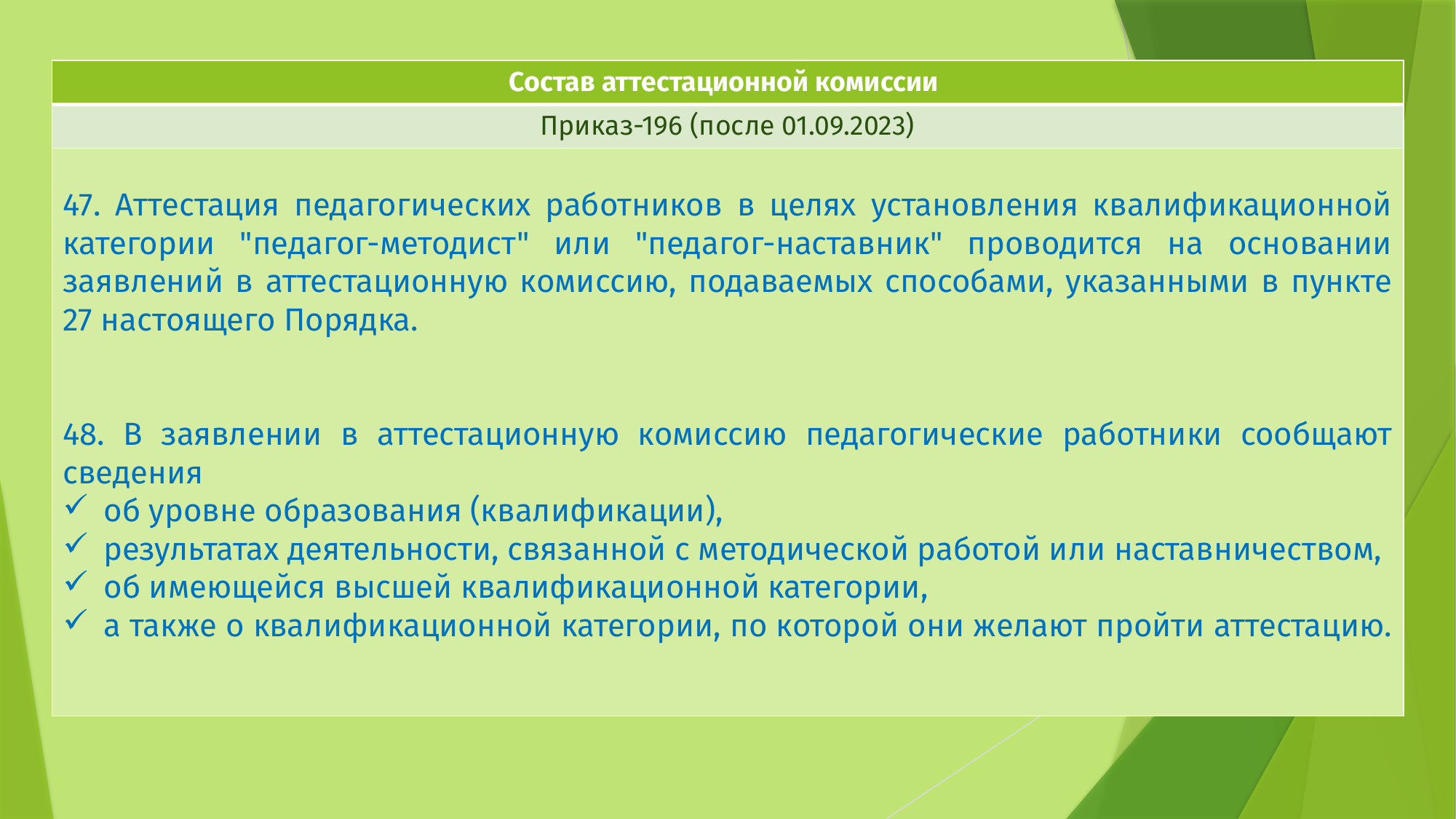

| Состав аттестационной комиссии |
| --- |
| Приказ-196 (после 01.09.2023) |
| 47. Аттестация педагогических работников в целях установления квалификационной категории "педагог-методист" или "педагог-наставник" проводится на основании заявлений в аттестационную комиссию, подаваемых способами, указанными в пункте 27 настоящего Порядка. 48. В заявлении в аттестационную комиссию педагогические работники сообщают сведения об уровне образования (квалификации), результатах деятельности, связанной с методической работой или наставничеством, об имеющейся высшей квалификационной категории, а также о квалификационной категории, по которой они желают пройти аттестацию. |